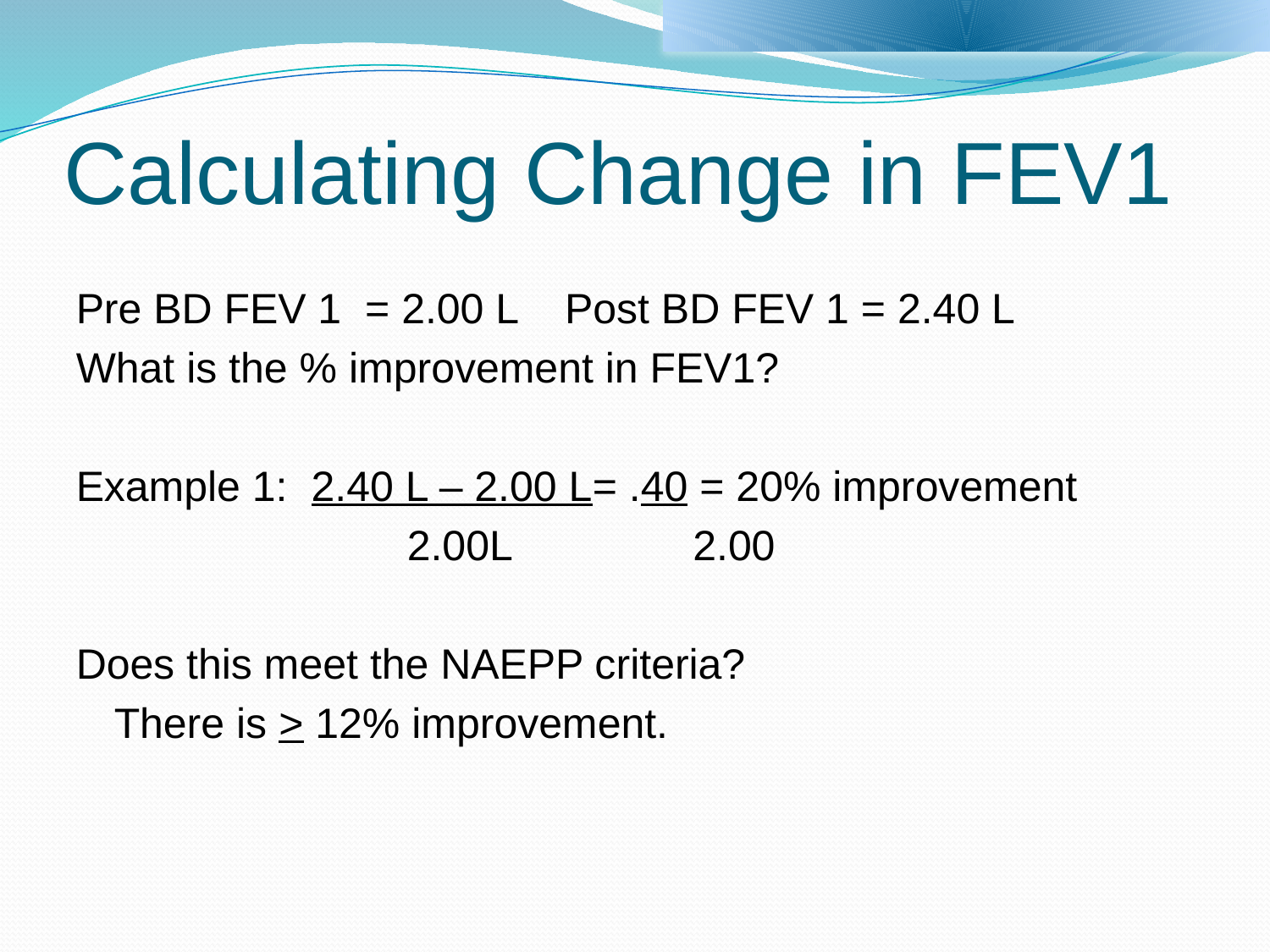

# Calculating Change in FEV1
Pre BD FEV 1  = 2.00 L    Post BD FEV 1 = 2.40 L
What is the % improvement in FEV1?

Example 1:  2.40 L – 2.00 L= .40 = 20% improvement
		              2.00L	      2.00

Does this meet the NAEPP criteria?
	There is > 12% improvement.